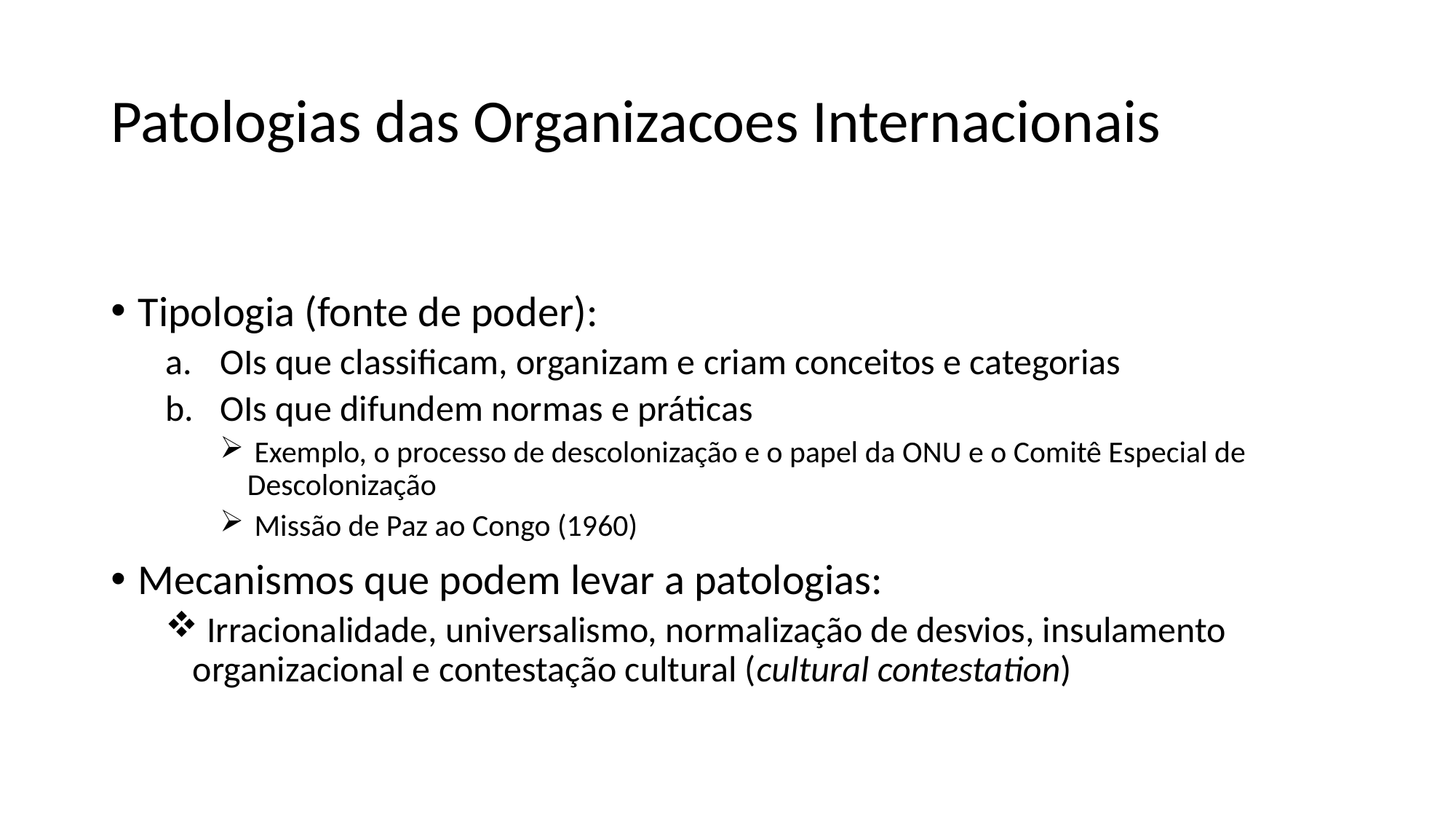

# Patologias das Organizacoes Internacionais

Tipologia (fonte de poder):
OIs que classificam, organizam e criam conceitos e categorias
OIs que difundem normas e práticas
 Exemplo, o processo de descolonização e o papel da ONU e o Comitê Especial de Descolonização
 Missão de Paz ao Congo (1960)
Mecanismos que podem levar a patologias:
 Irracionalidade, universalismo, normalização de desvios, insulamento organizacional e contestação cultural (cultural contestation)